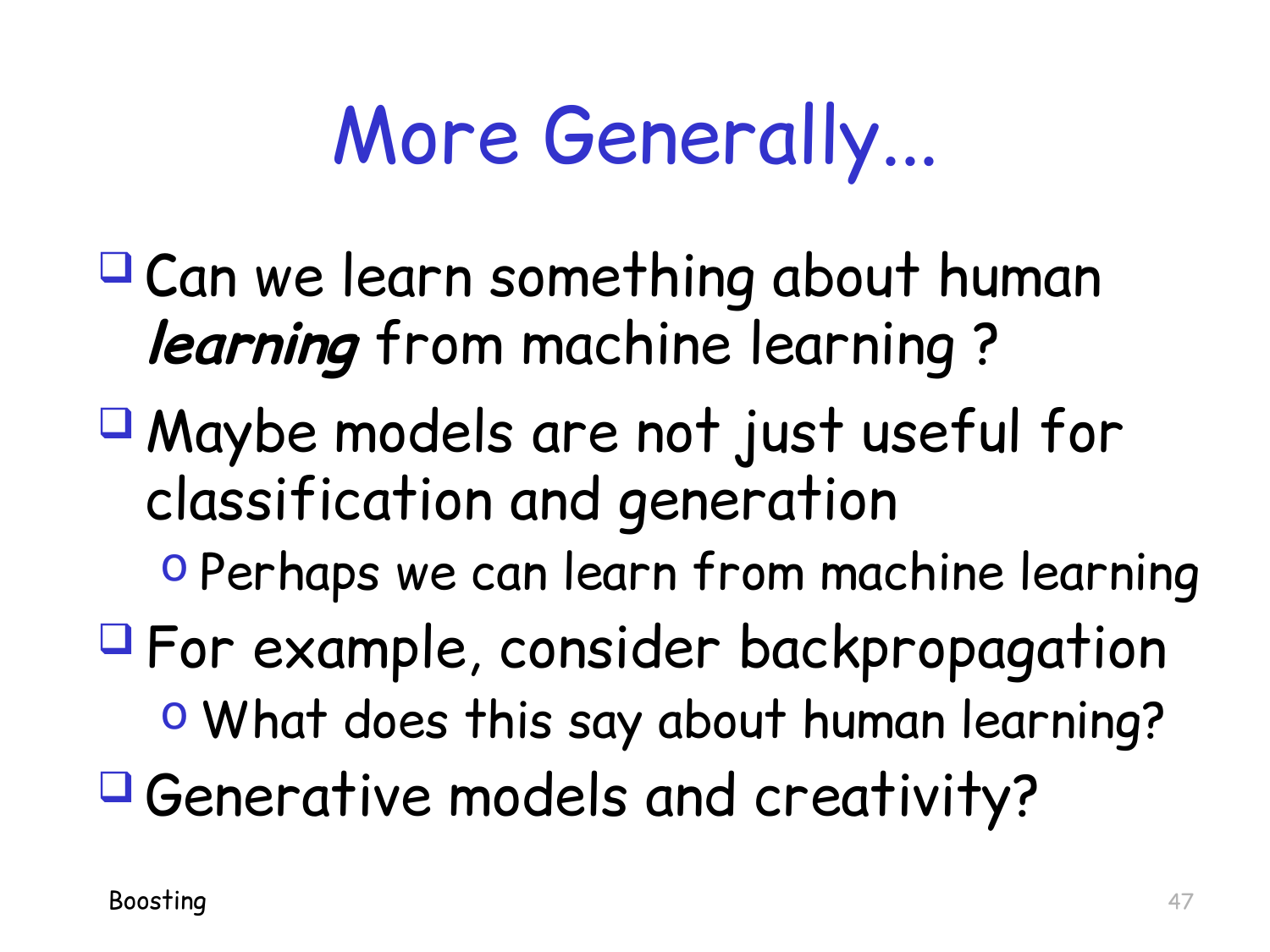

# More Generally...
Can we learn something about human learning  from machine learning ?
Maybe models are not just useful for classification and generation
Perhaps we can learn from machine learning
For example, consider backpropagation
What does this say about human learning?
Generative models and creativity?
Boosting
47